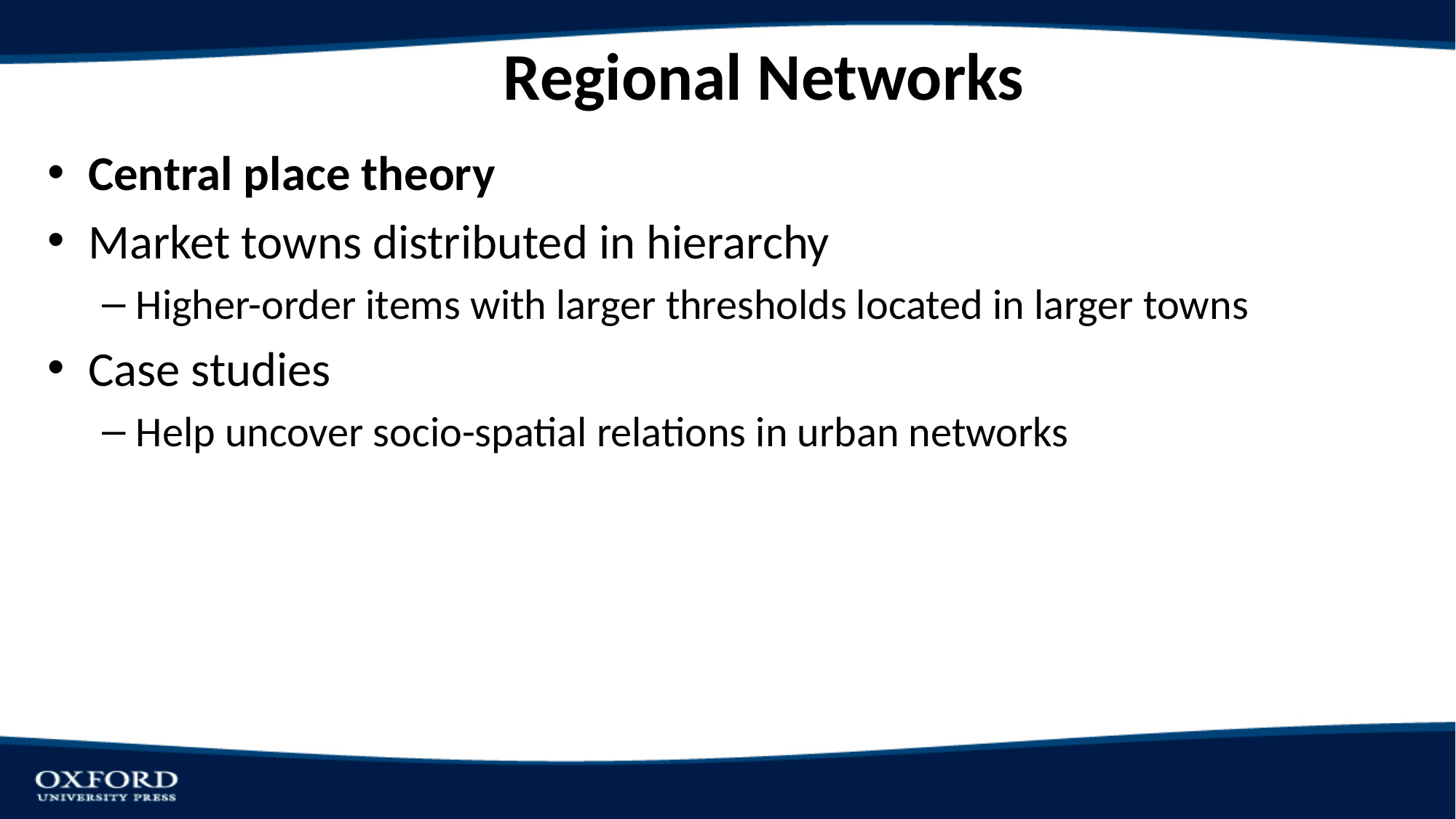

# Regional Networks
Central place theory
Market towns distributed in hierarchy
Higher-order items with larger thresholds located in larger towns
Case studies
Help uncover socio-spatial relations in urban networks